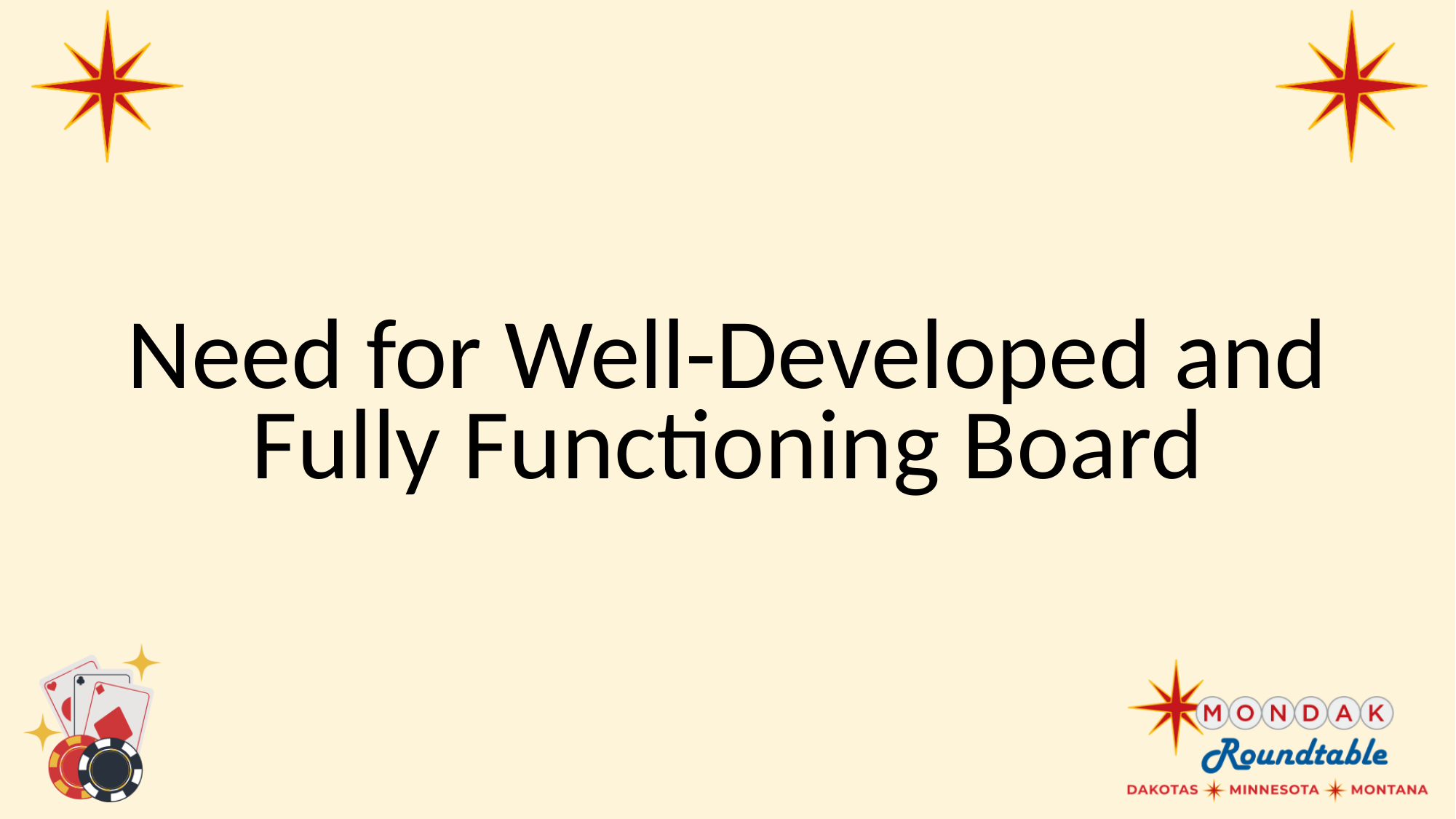

Need for Well-Developed and Fully Functioning Board